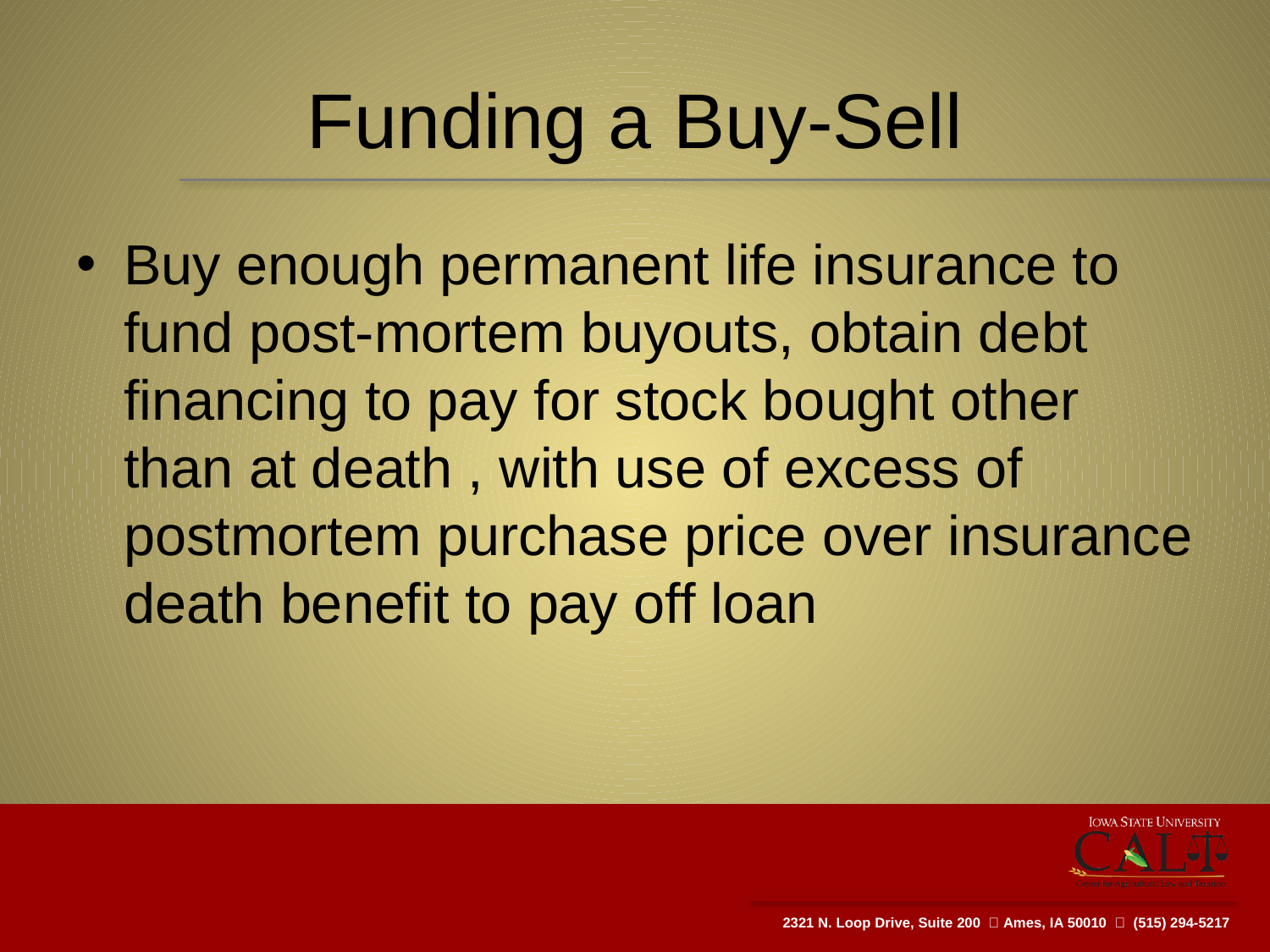

# Funding a Buy-Sell
Buy enough permanent life insurance to fund post-mortem buyouts, obtain debt financing to pay for stock bought other than at death , with use of excess of postmortem purchase price over insurance death benefit to pay off loan